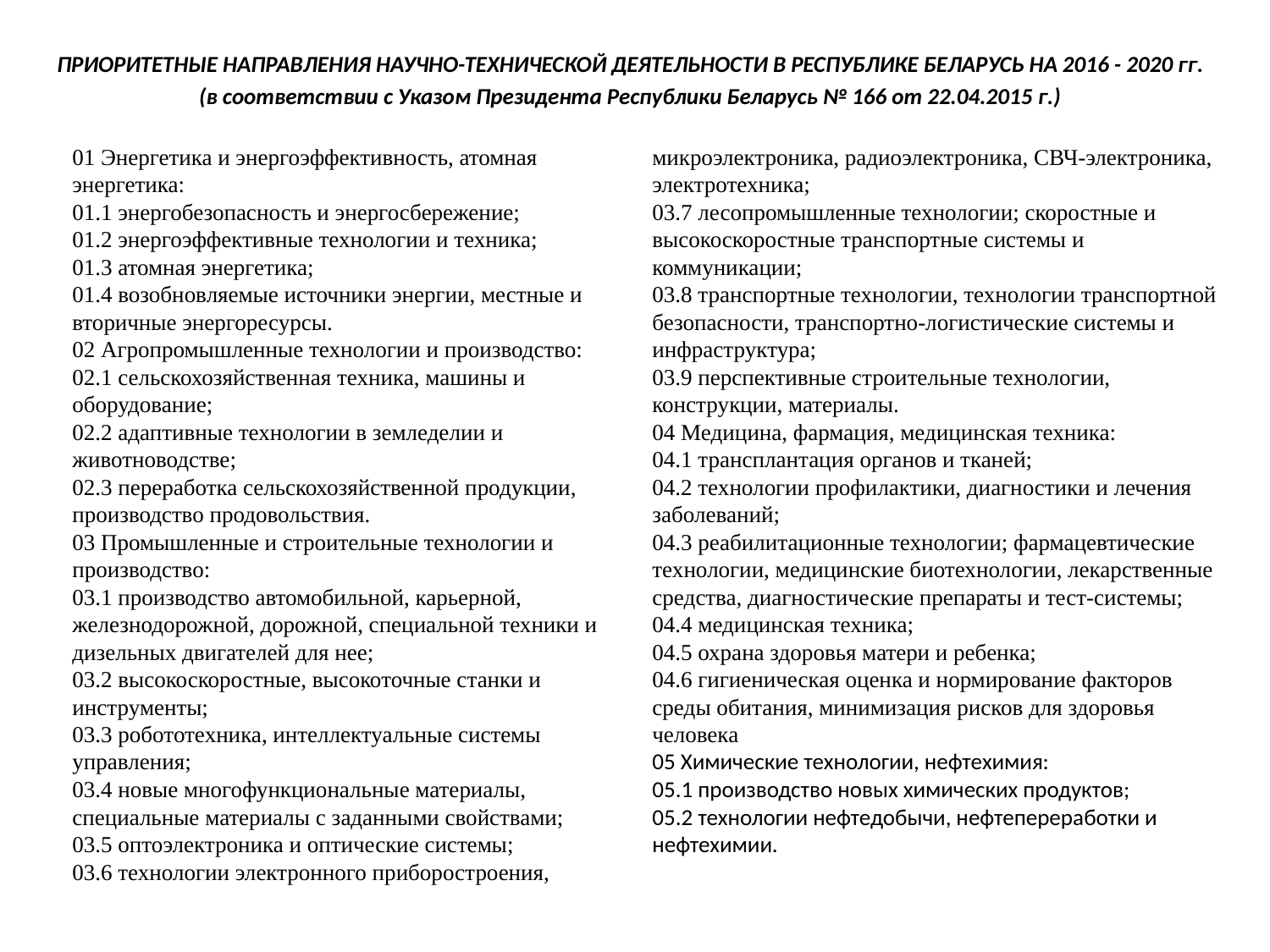

ПРИОРИТЕТНЫЕ НАПРАВЛЕНИЯ НАУЧНО-ТЕХНИЧЕСКОЙ ДЕЯТЕЛЬНОСТИ В РЕСПУБЛИКЕ БЕЛАРУСЬ НА 2016 - 2020 гг.
(в соответствии с Указом Президента Республики Беларусь № 166 от 22.04.2015 г.)
01 Энергетика и энергоэффективность, атомная энергетика:
01.1 энергобезопасность и энергосбережение;
01.2 энергоэффективные технологии и техника;
01.3 атомная энергетика;
01.4 возобновляемые источники энергии, местные и вторичные энергоресурсы.
02 Агропромышленные технологии и производство:
02.1 сельскохозяйственная техника, машины и оборудование;
02.2 адаптивные технологии в земледелии и животноводстве;
02.3 переработка сельскохозяйственной продукции, производство продовольствия.
03 Промышленные и строительные технологии и производство:
03.1 производство автомобильной, карьерной, железнодорожной, дорожной, специальной техники и дизельных двигателей для нее;
03.2 высокоскоростные, высокоточные станки и инструменты;
03.3 робототехника, интеллектуальные системы управления;
03.4 новые многофункциональные материалы, специальные материалы с заданными свойствами;
03.5 оптоэлектроника и оптические системы;
03.6 технологии электронного приборостроения, микроэлектроника, радиоэлектроника, СВЧ-электроника, электротехника;
03.7 лесопромышленные технологии; скоростные и высокоскоростные транспортные системы и коммуникации;
03.8 транспортные технологии, технологии транспортной безопасности, транспортно-логистические системы и инфраструктура;
03.9 перспективные строительные технологии, конструкции, материалы.
04 Медицина, фармация, медицинская техника:
04.1 трансплантация органов и тканей;
04.2 технологии профилактики, диагностики и лечения заболеваний;
04.3 реабилитационные технологии; фармацевтические технологии, медицинские биотехнологии, лекарственные средства, диагностические препараты и тест-системы;
04.4 медицинская техника;
04.5 охрана здоровья матери и ребенка;
04.6 гигиеническая оценка и нормирование факторов среды обитания, минимизация рисков для здоровья человека
05 Химические технологии, нефтехимия:
05.1 производство новых химических продуктов;
05.2 технологии нефтедобычи, нефтепереработки и нефтехимии.